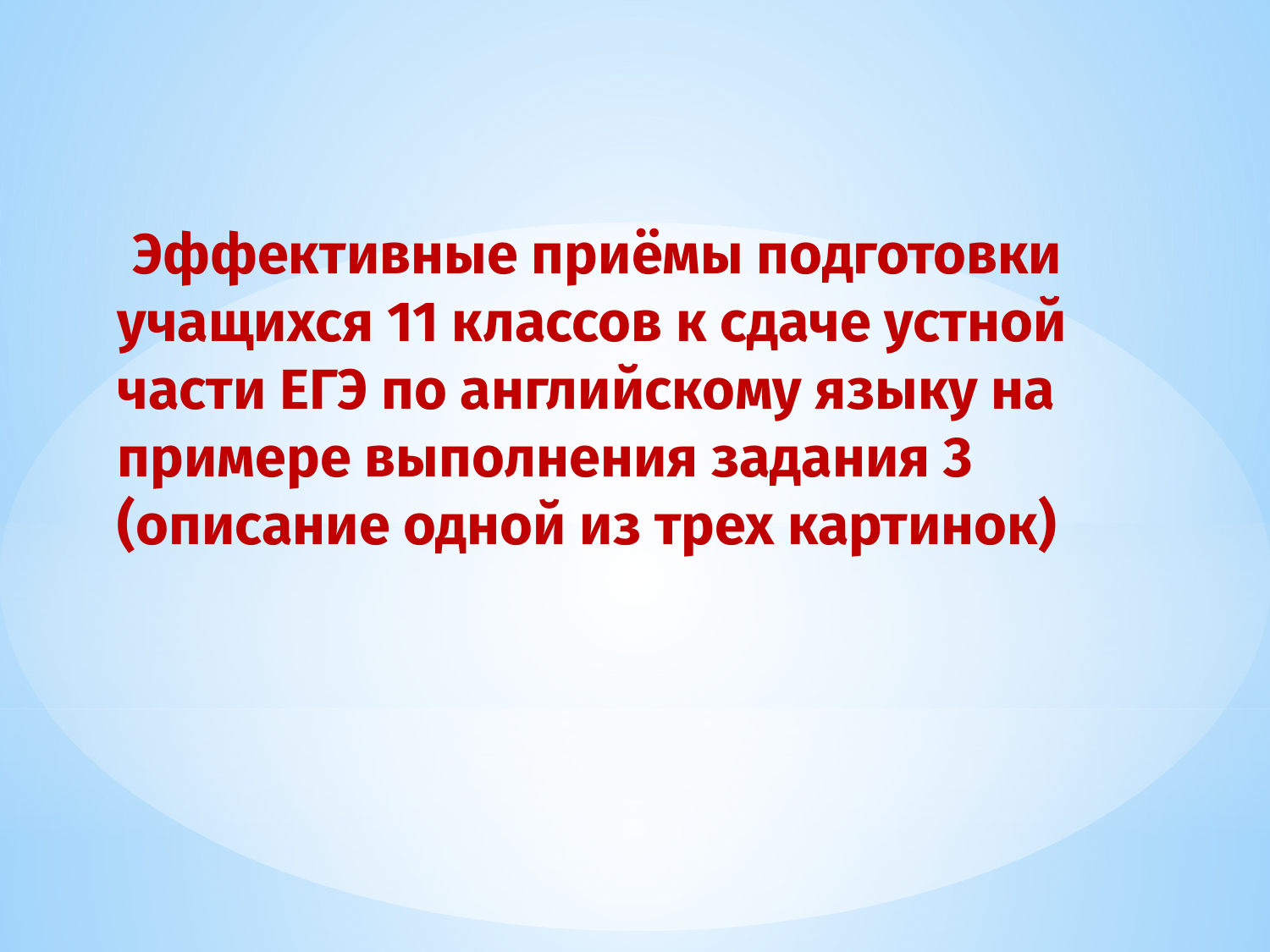

Эффективные приёмы подготовки учащихся 11 классов к сдаче устной части ЕГЭ по английскому языку на примере выполнения задания 3 (описание одной из трех картинок)